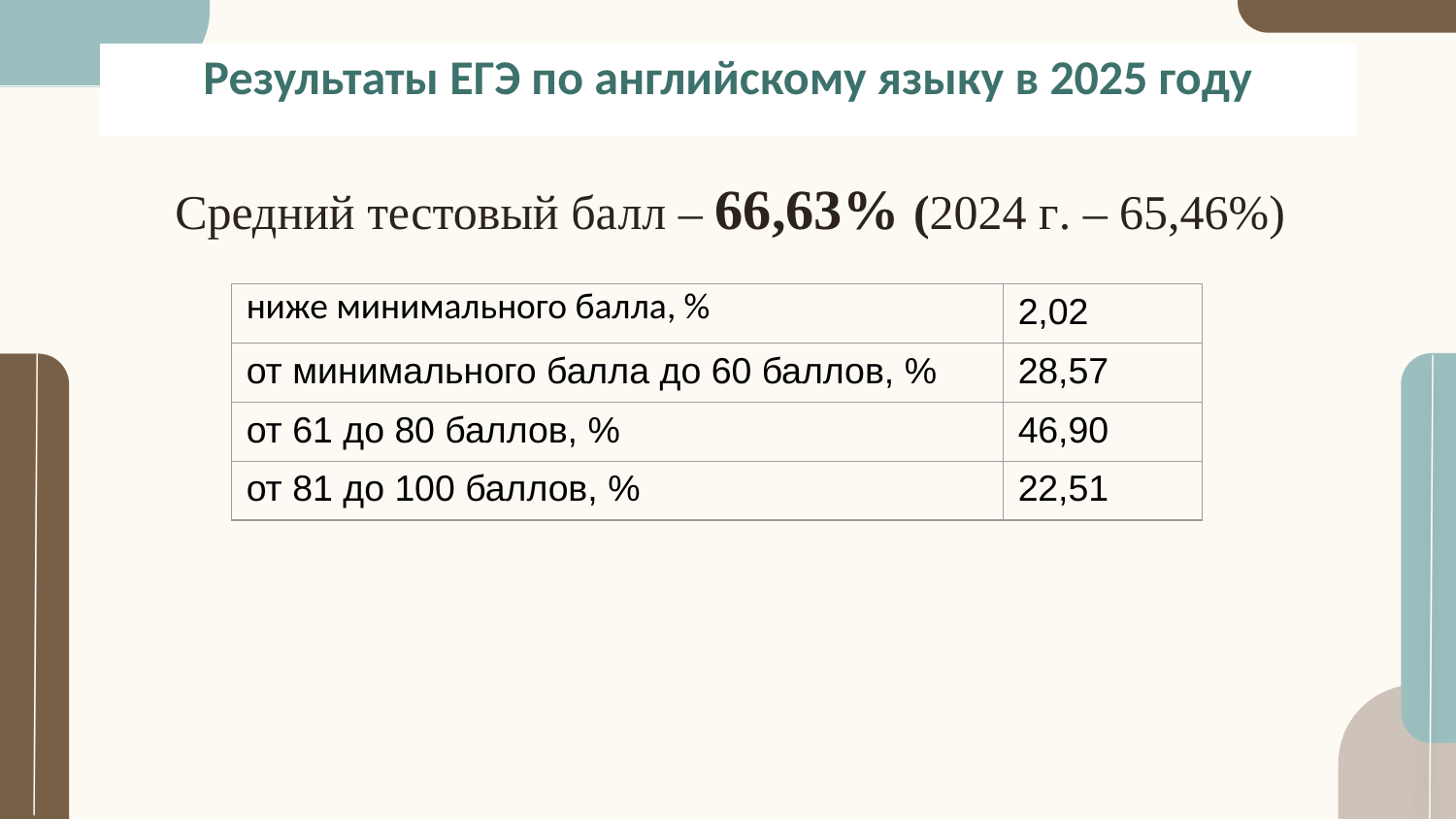

# Результаты ЕГЭ по английскому языку в 2025 году
Средний тестовый балл – 66,63% (2024 г. – 65,46%)

| ниже минимального балла, % | 2,02 |
| --- | --- |
| от минимального балла до 60 баллов, % | 28,57 |
| от 61 до 80 баллов, % | 46,90 |
| от 81 до 100 баллов, % | 22,51 |